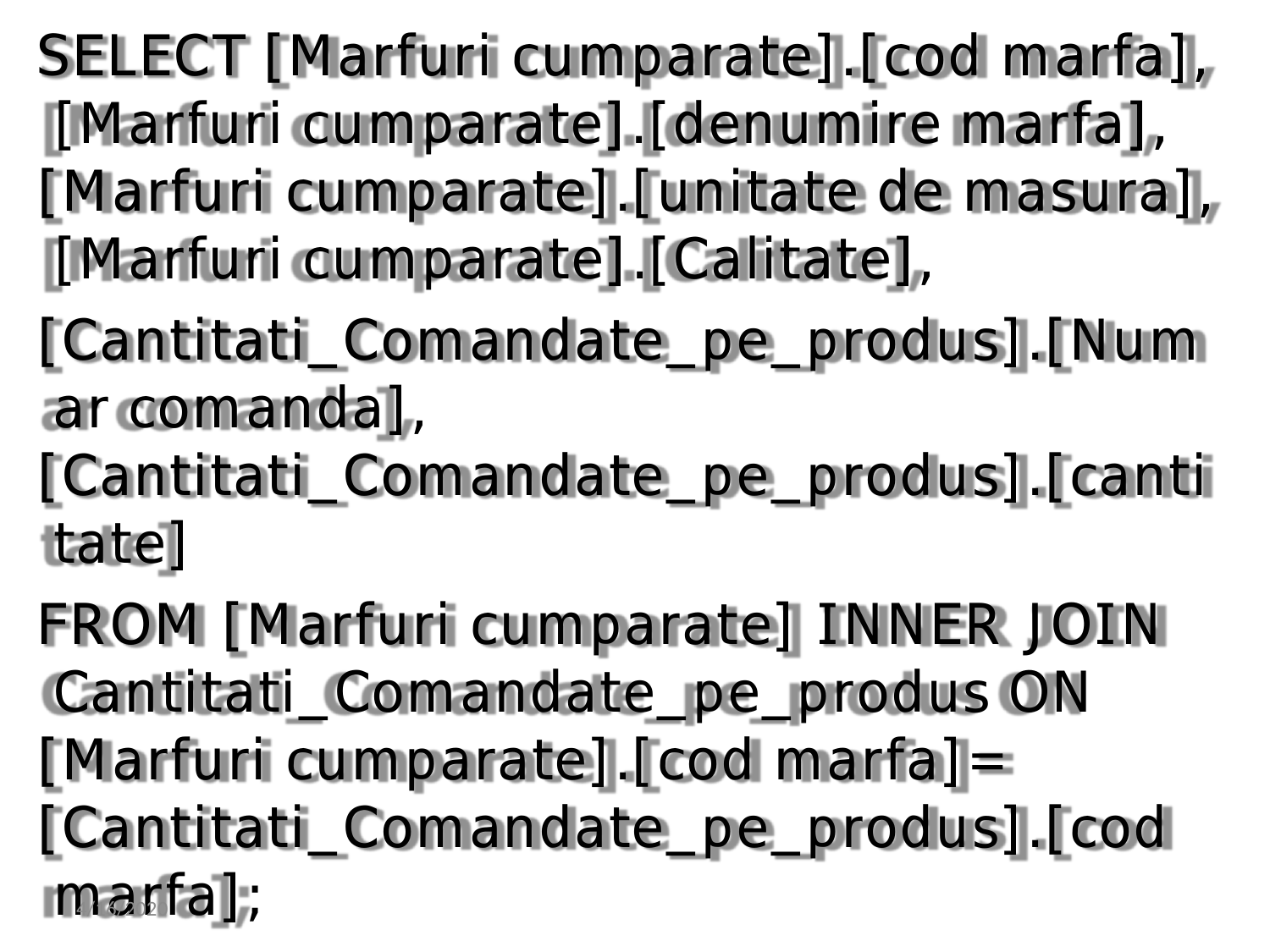

SELECT [Marfuri cumparate].[cod marfa],  [Marfuri cumparate].[denumire marfa],  [Marfuri cumparate].[unitate de masura],  [Marfuri cumparate].[Calitate],
[Cantitati_Comandate_pe_produs].[Num  ar comanda],  [Cantitati_Comandate_pe_produs].[canti  tate]
FROM [Marfuri cumparate] INNER JOIN  Cantitati_Comandate_pe_produs ON  [Marfuri cumparate].[cod marfa]=  [Cantitati_Comandate_pe_produs].[cod  marfa];

4/16/2020